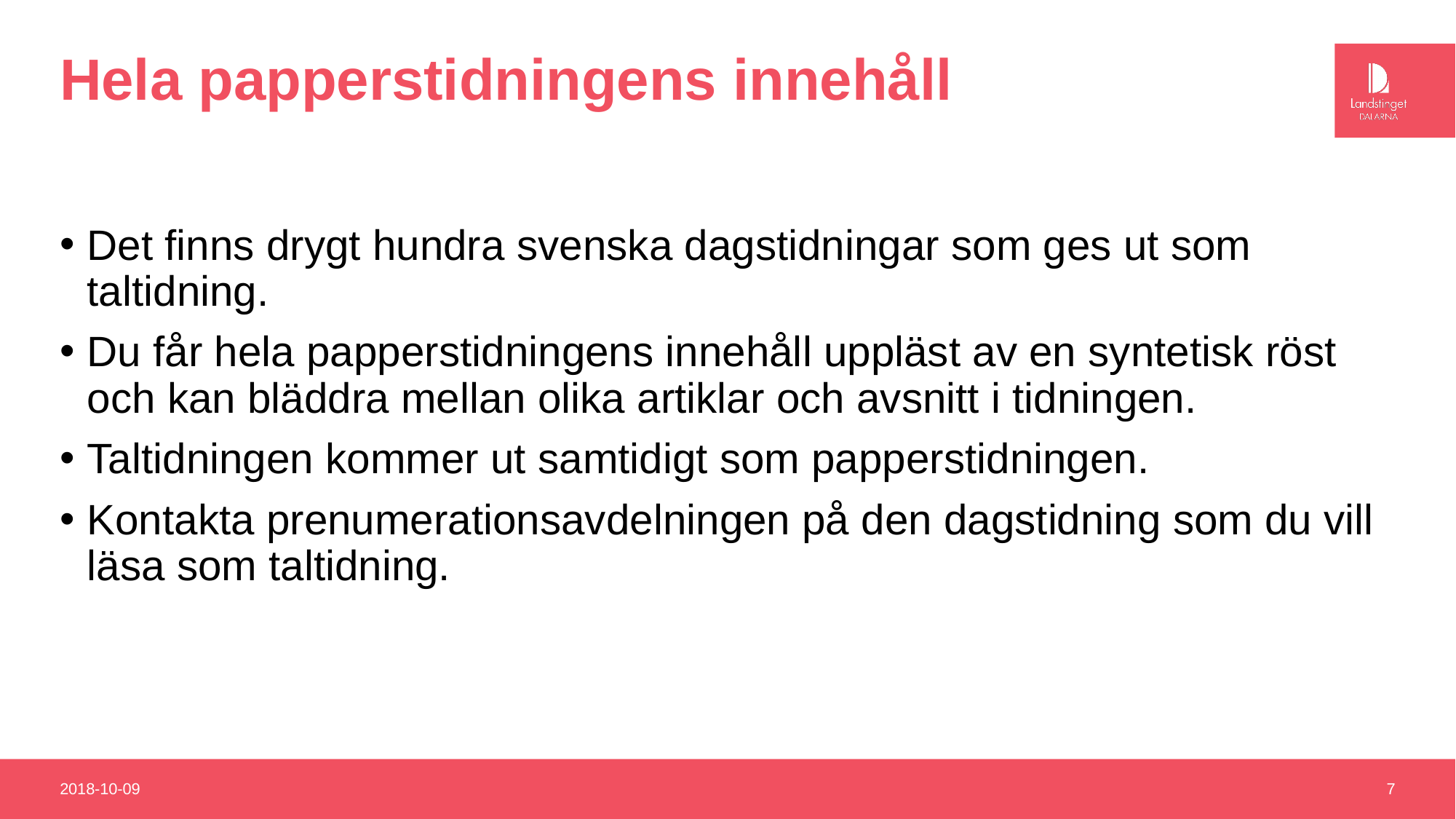

# Hela papperstidningens innehåll
Det finns drygt hundra svenska dagstidningar som ges ut som taltidning.
Du får hela papperstidningens innehåll uppläst av en syntetisk röst och kan bläddra mellan olika artiklar och avsnitt i tidningen.
Taltidningen kommer ut samtidigt som papperstidningen.
Kontakta prenumerationsavdelningen på den dagstidning som du vill läsa som taltidning.

2018-10-09

7